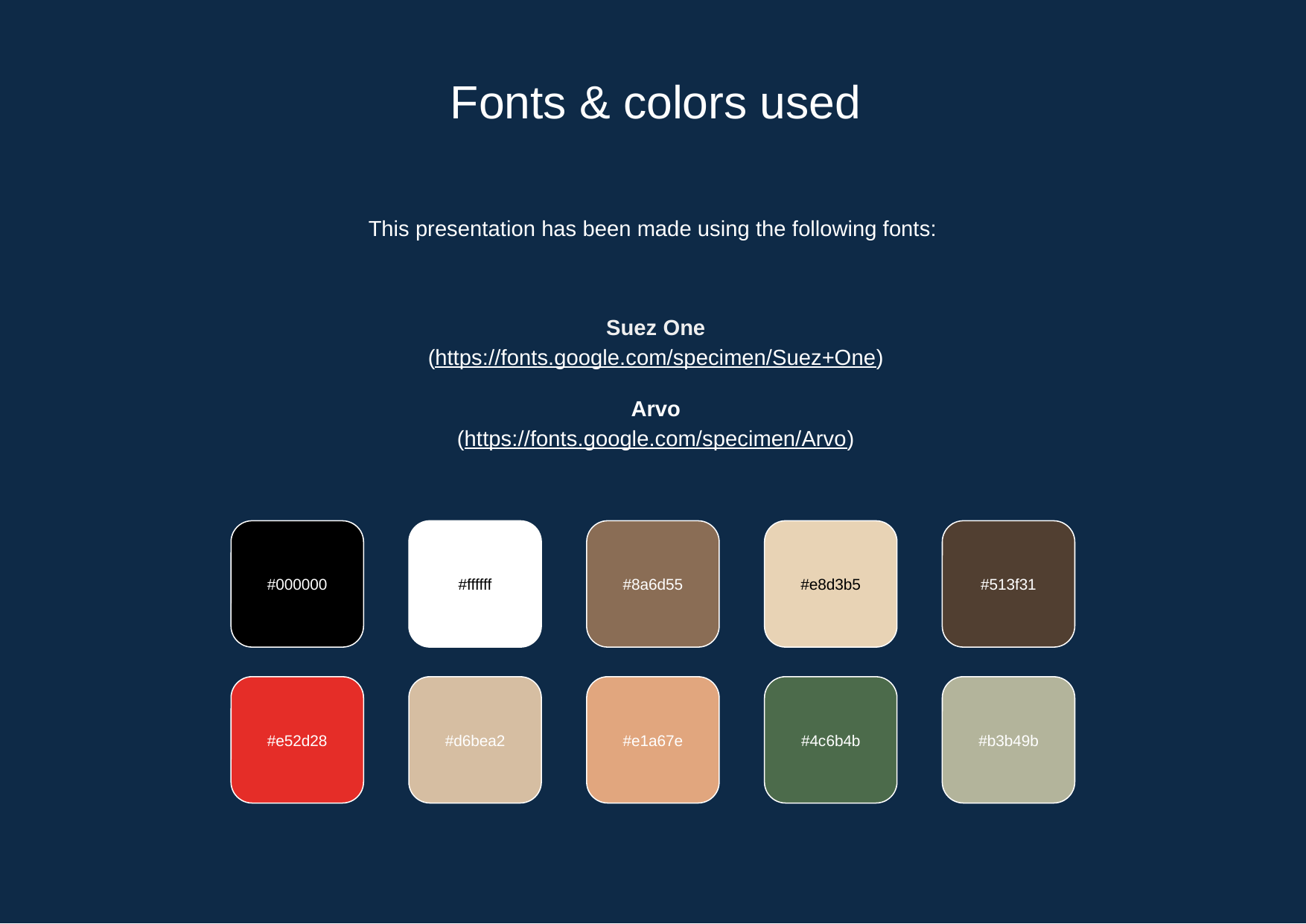

# Fonts & colors used
This presentation has been made using the following fonts:
Suez One
(https://fonts.google.com/specimen/Suez+One)

Arvo
(https://fonts.google.com/specimen/Arvo)

#000000
#ffffff
#8a6d55
#e8d3b5
#513f31

#e52d28
#d6bea2
#e1a67e
#4c6b4b
#b3b49b